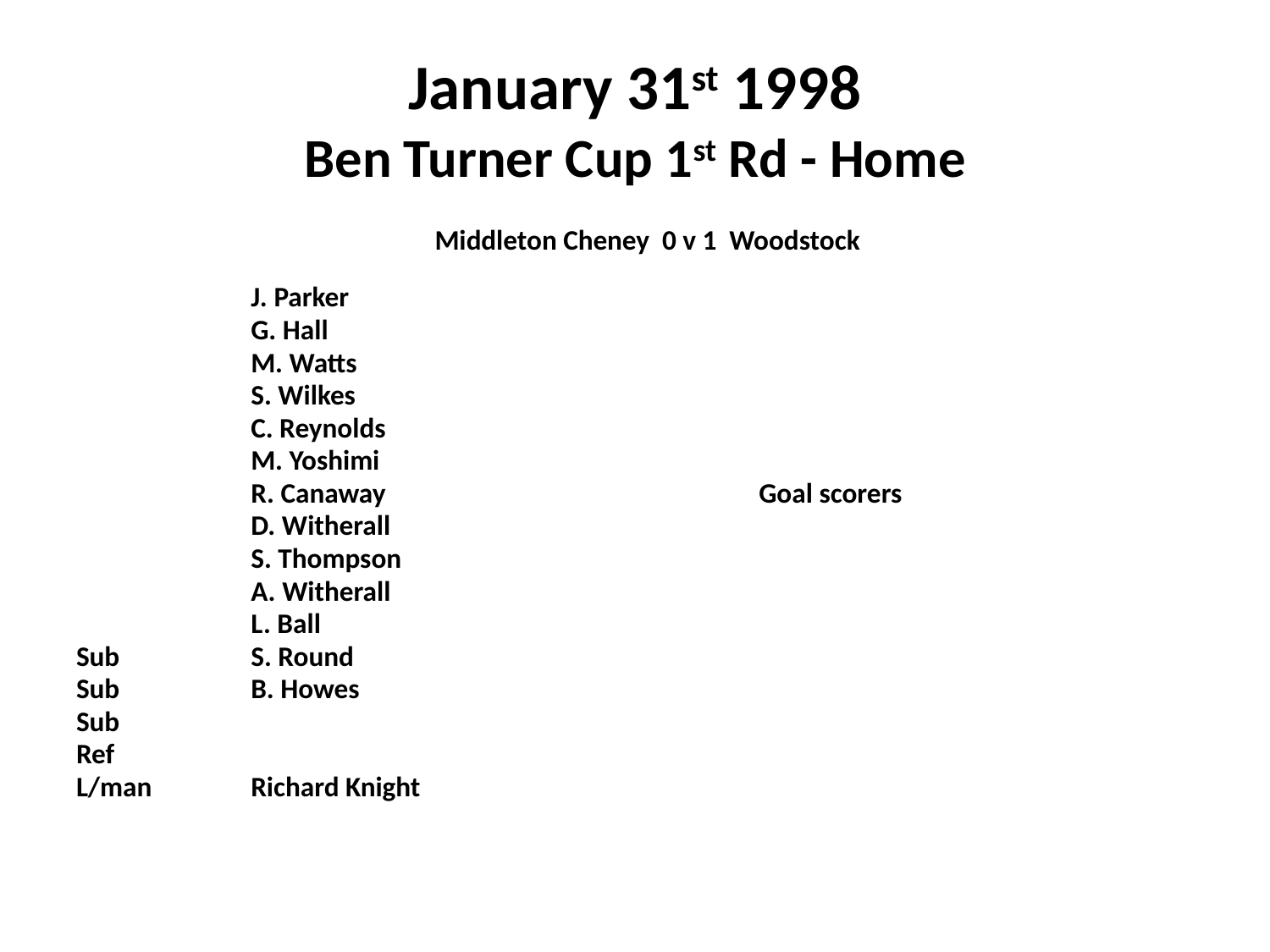

# January 31st 1998 Ben Turner Cup 1st Rd - Home
    Middleton Cheney  0 v 1  Woodstock

		J. Parker
		G. Hall
		M. Watts
		S. Wilkes
		C. Reynolds
		M. Yoshimi
		R. Canaway			Goal scorers
		D. Witherall
		S. Thompson
		A. Witherall
		L. Ball
Sub 	S. Round
Sub		B. Howes
Sub
Ref
L/man	Richard Knight